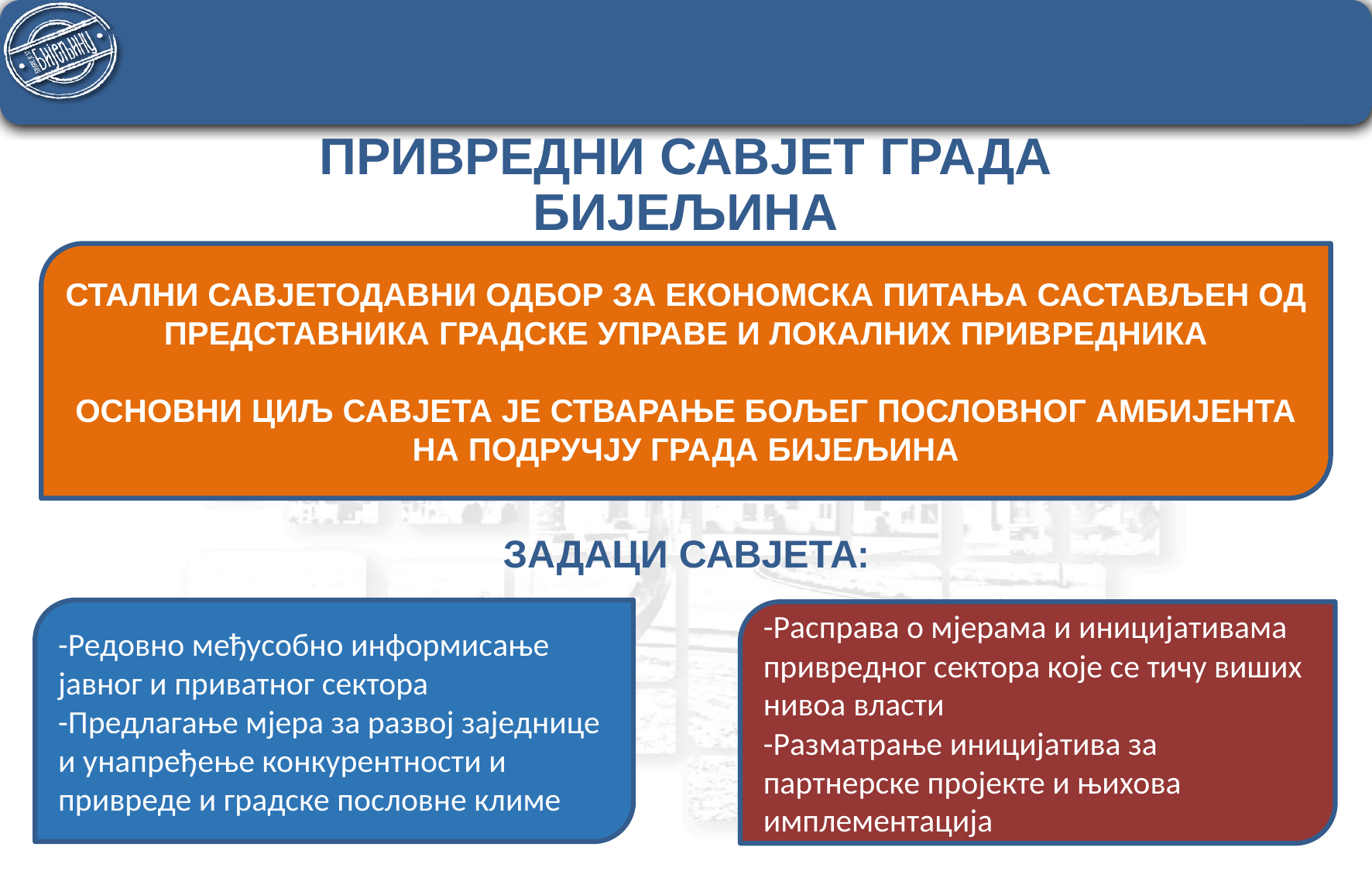

ПРИВРЕДНИ САВЈЕТ ГРАДА БИЈЕЉИНА

СТАЛНИ САВЈЕТОДАВНИ ОДБОР ЗА ЕКОНОМСКА ПИТАЊА САСТАВЉЕН ОД ПРЕДСТАВНИКА ГРАДСКЕ УПРАВЕ И ЛОКАЛНИХ ПРИВРЕДНИКА

ОСНОВНИ ЦИЉ САВЈЕТА ЈЕ СТВАРАЊЕ БОЉЕГ ПОСЛОВНОГ АМБИЈЕНТА НА ПОДРУЧЈУ ГРАДА БИЈЕЉИНА

ЗАДАЦИ САВЈЕТА:
-Редовно међусобно информисање јавног и приватног сектора
-Предлагање мјера за развој заједнице и унапређење конкурентности и привреде и градске пословне климе
-Расправа о мјерама и иницијативама привредног сектора које се тичу виших нивоа власти
-Разматрање иницијатива за партнерске пројекте и њихова имплементација